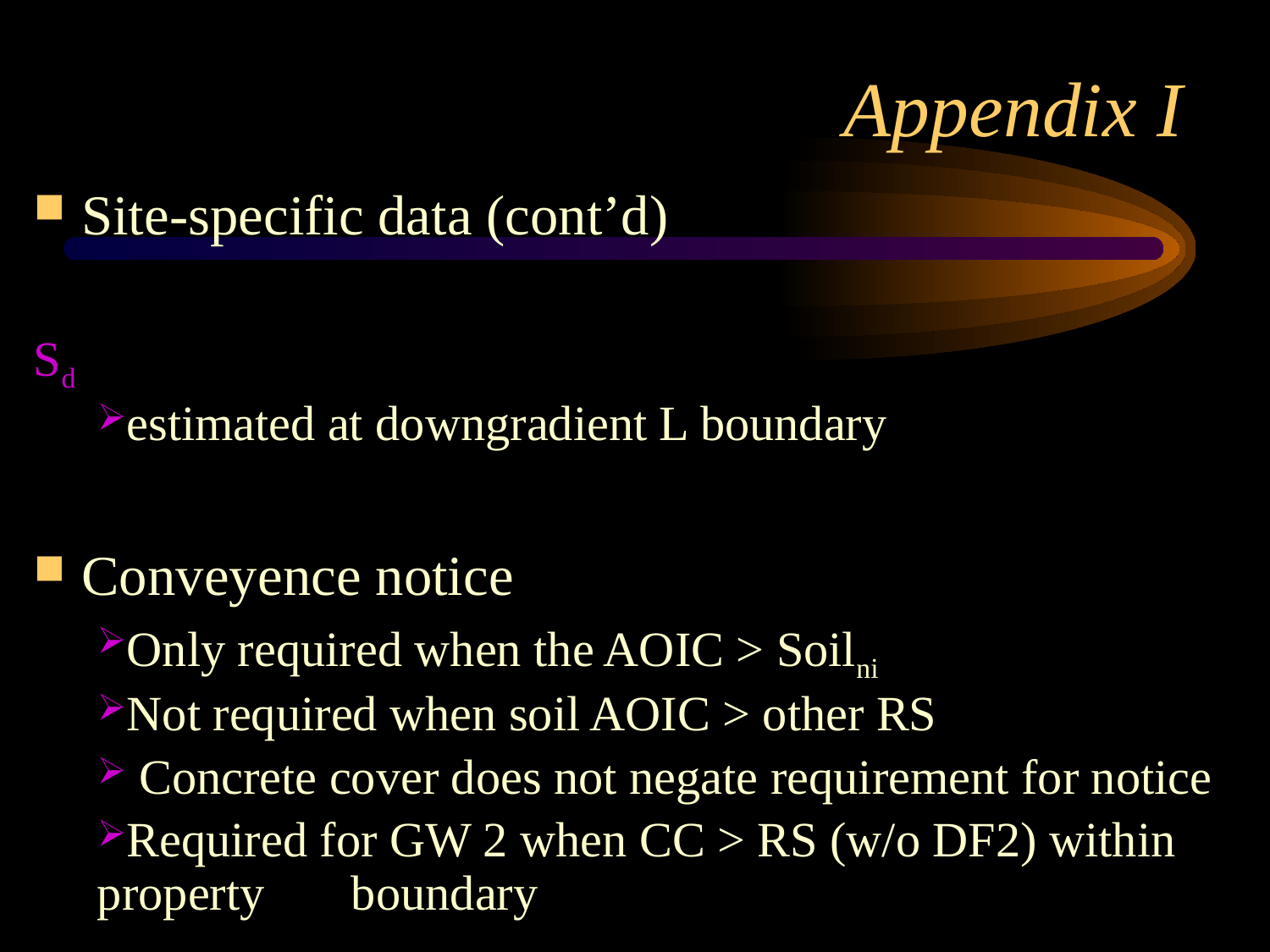

# Appendix I
Site-specific data (cont’d)

Sd
estimated at downgradient L boundary

Conveyence notice
Only required when the AOIC > Soilni
Not required when soil AOIC > other RS
 Concrete cover does not negate requirement for notice
Required for GW 2 when CC > RS (w/o DF2) within property 	boundary